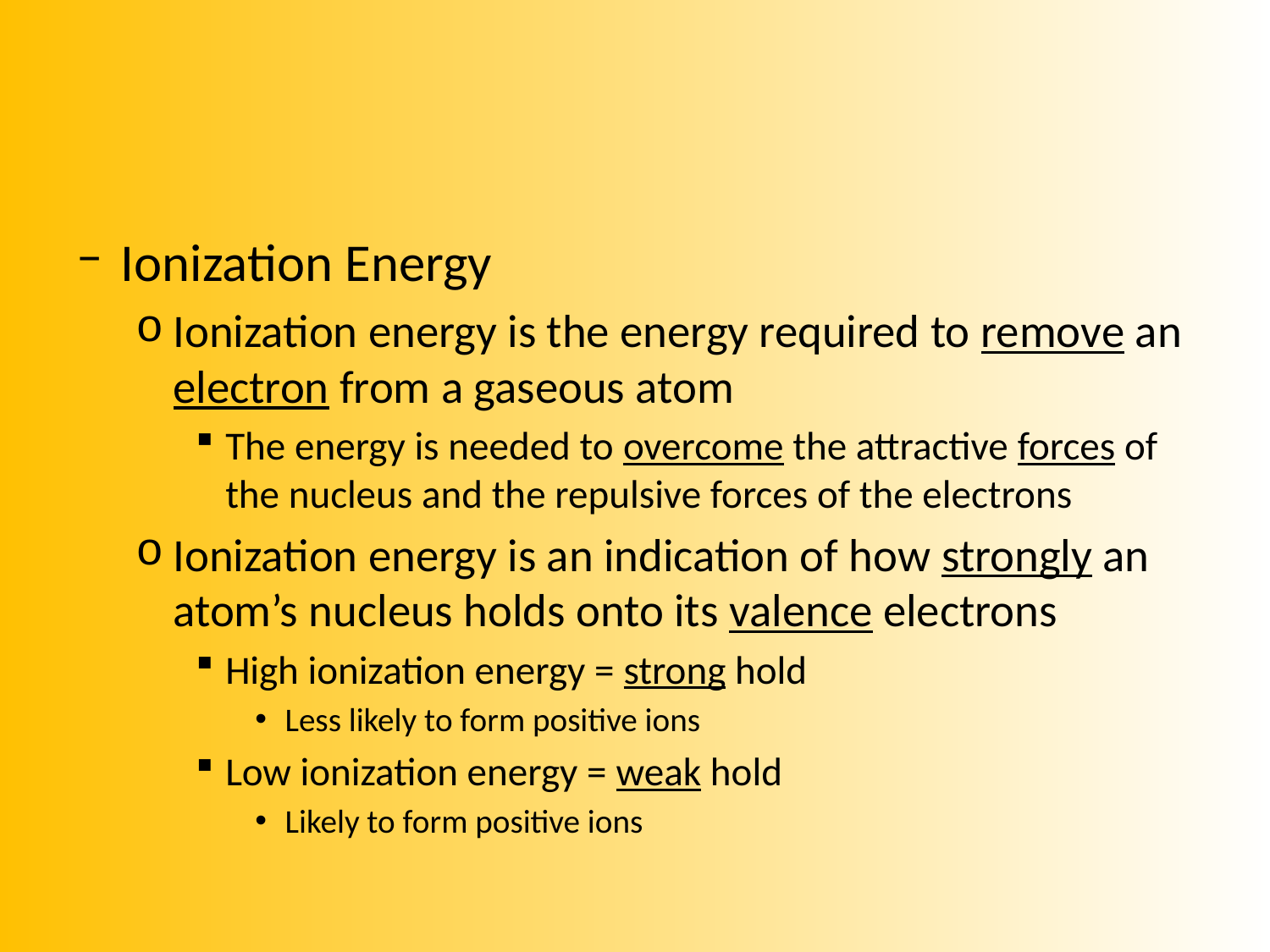

#
Ionization Energy
Ionization energy is the energy required to remove an electron from a gaseous atom
The energy is needed to overcome the attractive forces of the nucleus and the repulsive forces of the electrons
Ionization energy is an indication of how strongly an atom’s nucleus holds onto its valence electrons
High ionization energy = strong hold
Less likely to form positive ions
Low ionization energy = weak hold
Likely to form positive ions